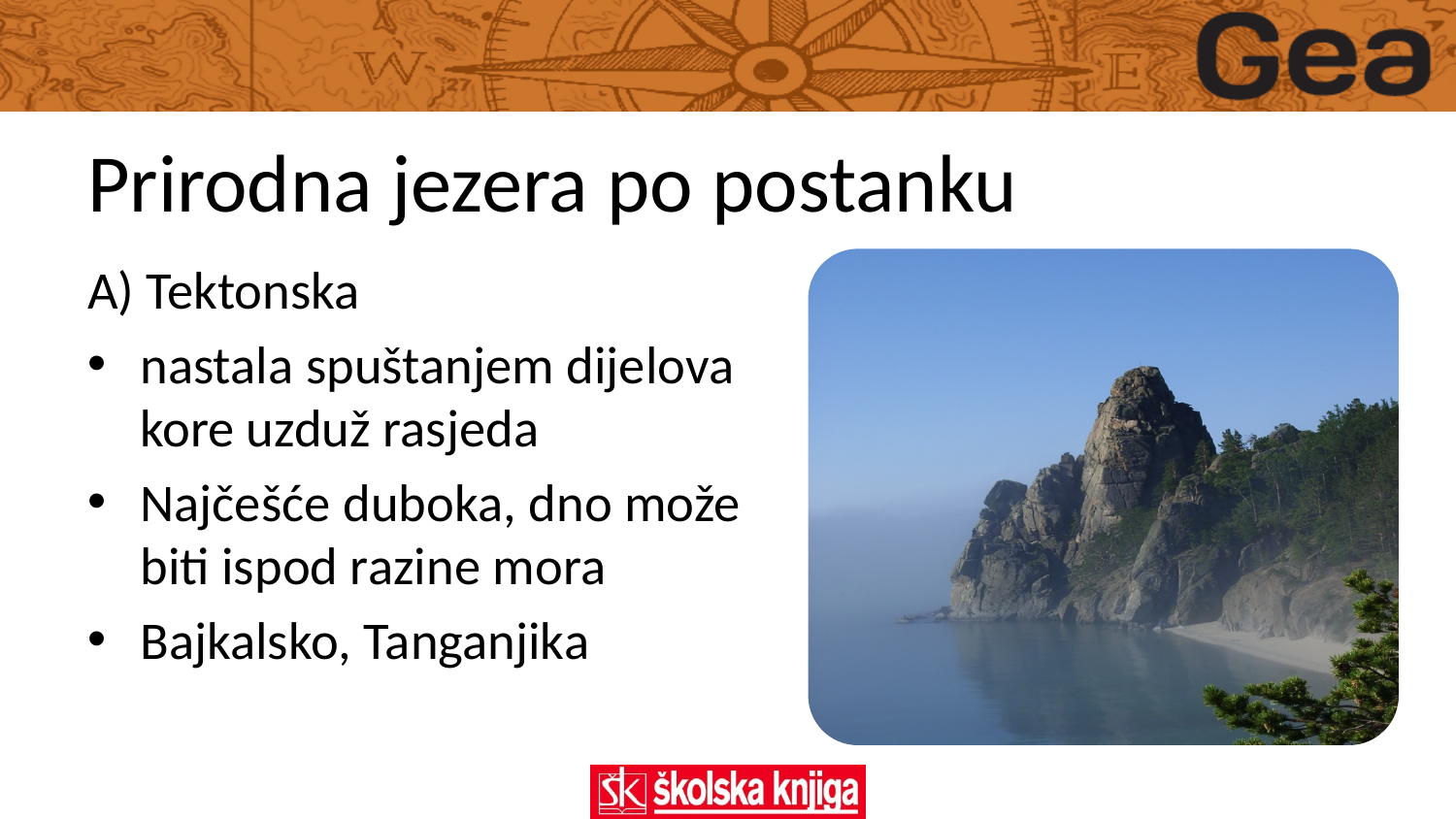

# Prirodna jezera po postanku
A) Tektonska
nastala spuštanjem dijelova kore uzduž rasjeda
Najčešće duboka, dno može biti ispod razine mora
Bajkalsko, Tanganjika